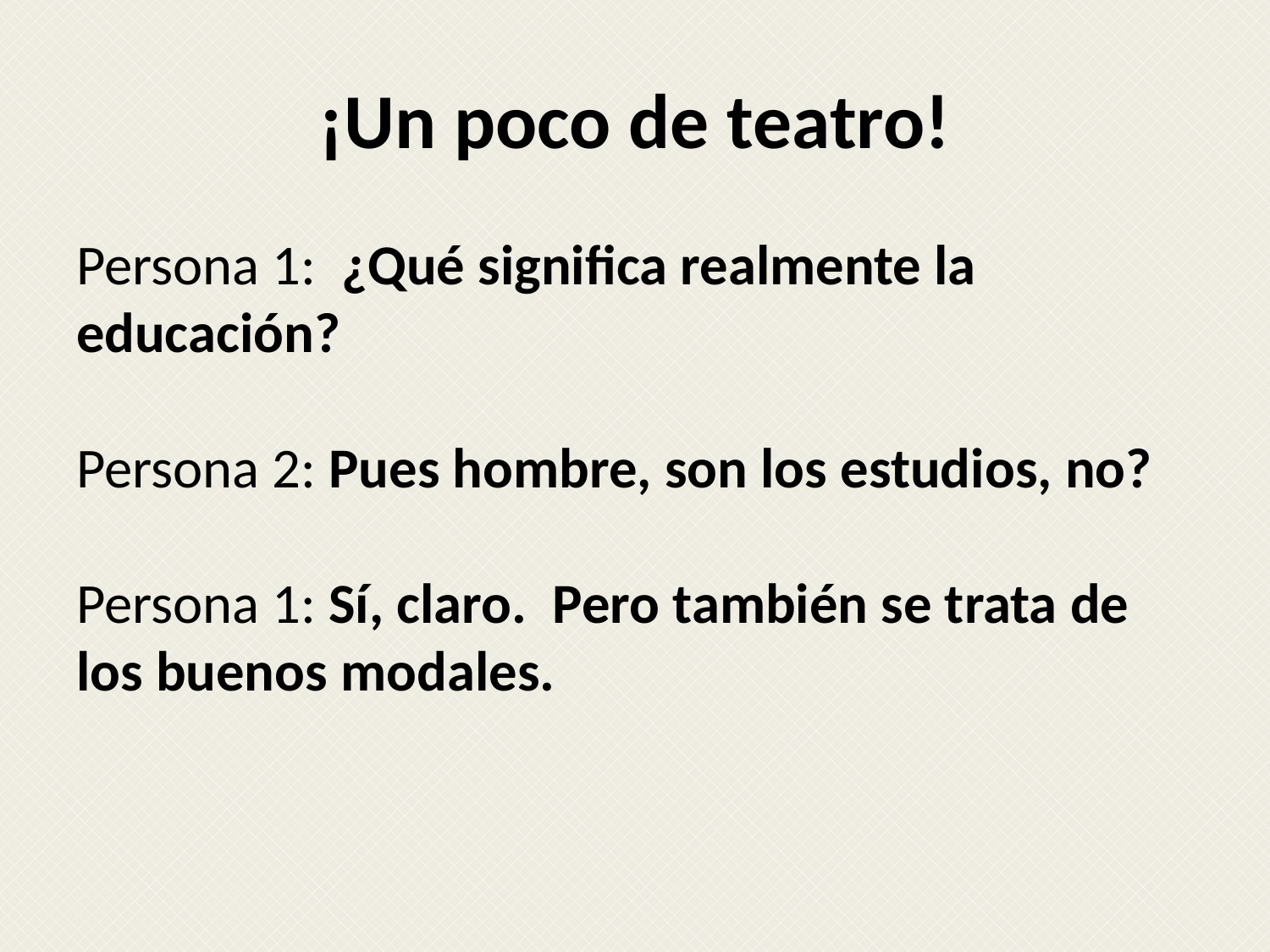

# ¡Un poco de teatro!
Persona 1:  ¿Qué significa realmente la educación?
Persona 2: Pues hombre, son los estudios, no?
Persona 1: Sí, claro.  Pero también se trata de los buenos modales.